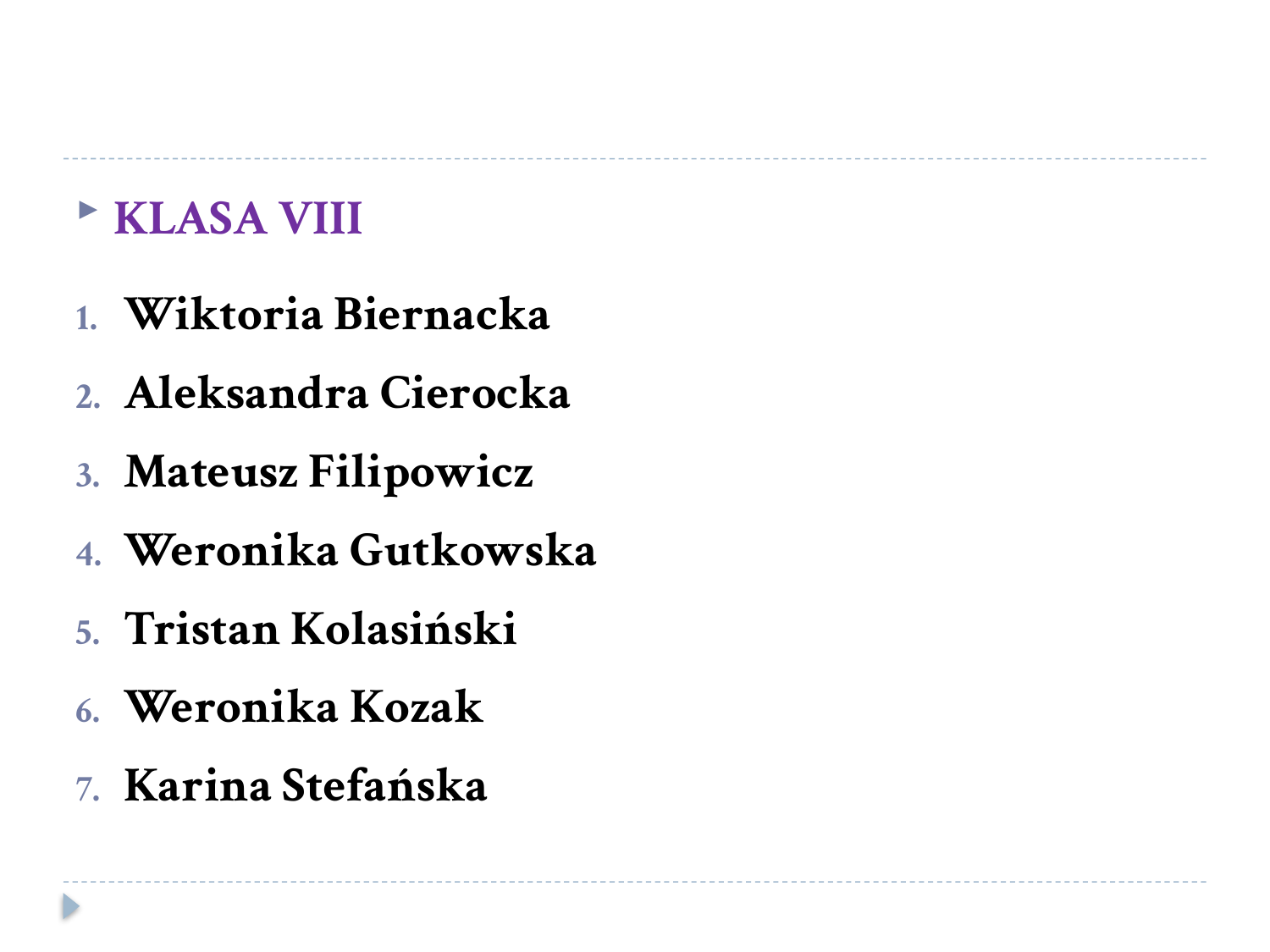

#
Klasa VIII
Wiktoria Biernacka
Aleksandra Cierocka
Mateusz Filipowicz
Weronika Gutkowska
Tristan Kolasiński
Weronika Kozak
Karina Stefańska